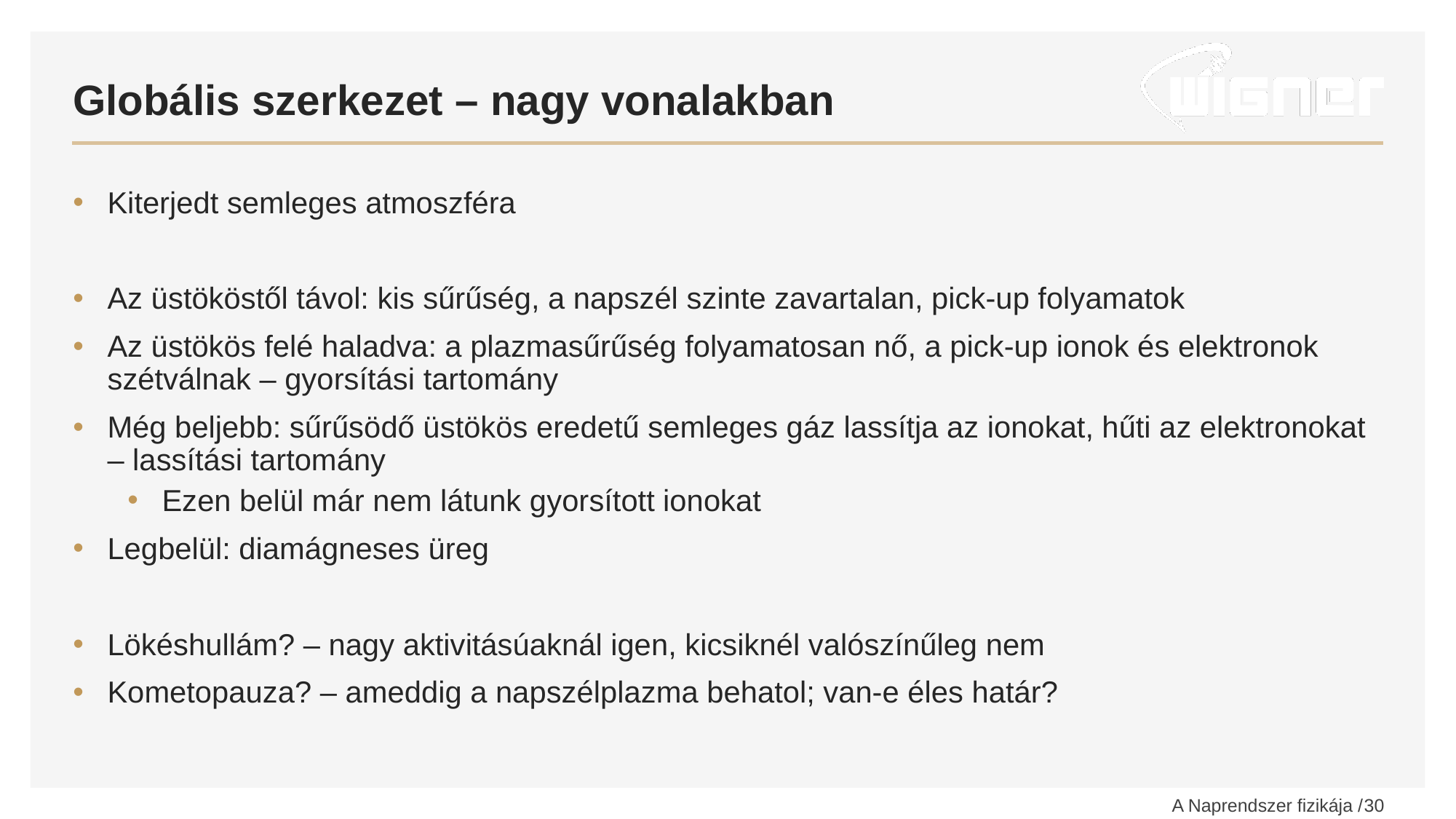

# Globális szerkezet – nagy vonalakban
Kiterjedt semleges atmoszféra

Az üstököstől távol: kis sűrűség, a napszél szinte zavartalan, pick-up folyamatok
Az üstökös felé haladva: a plazmasűrűség folyamatosan nő, a pick-up ionok és elektronok szétválnak – gyorsítási tartomány
Még beljebb: sűrűsödő üstökös eredetű semleges gáz lassítja az ionokat, hűti az elektronokat – lassítási tartomány
Ezen belül már nem látunk gyorsított ionokat
Legbelül: diamágneses üreg

Lökéshullám? – nagy aktivitásúaknál igen, kicsiknél valószínűleg nem
Kometopauza? – ameddig a napszélplazma behatol; van-e éles határ?
30
A Naprendszer fizikája /